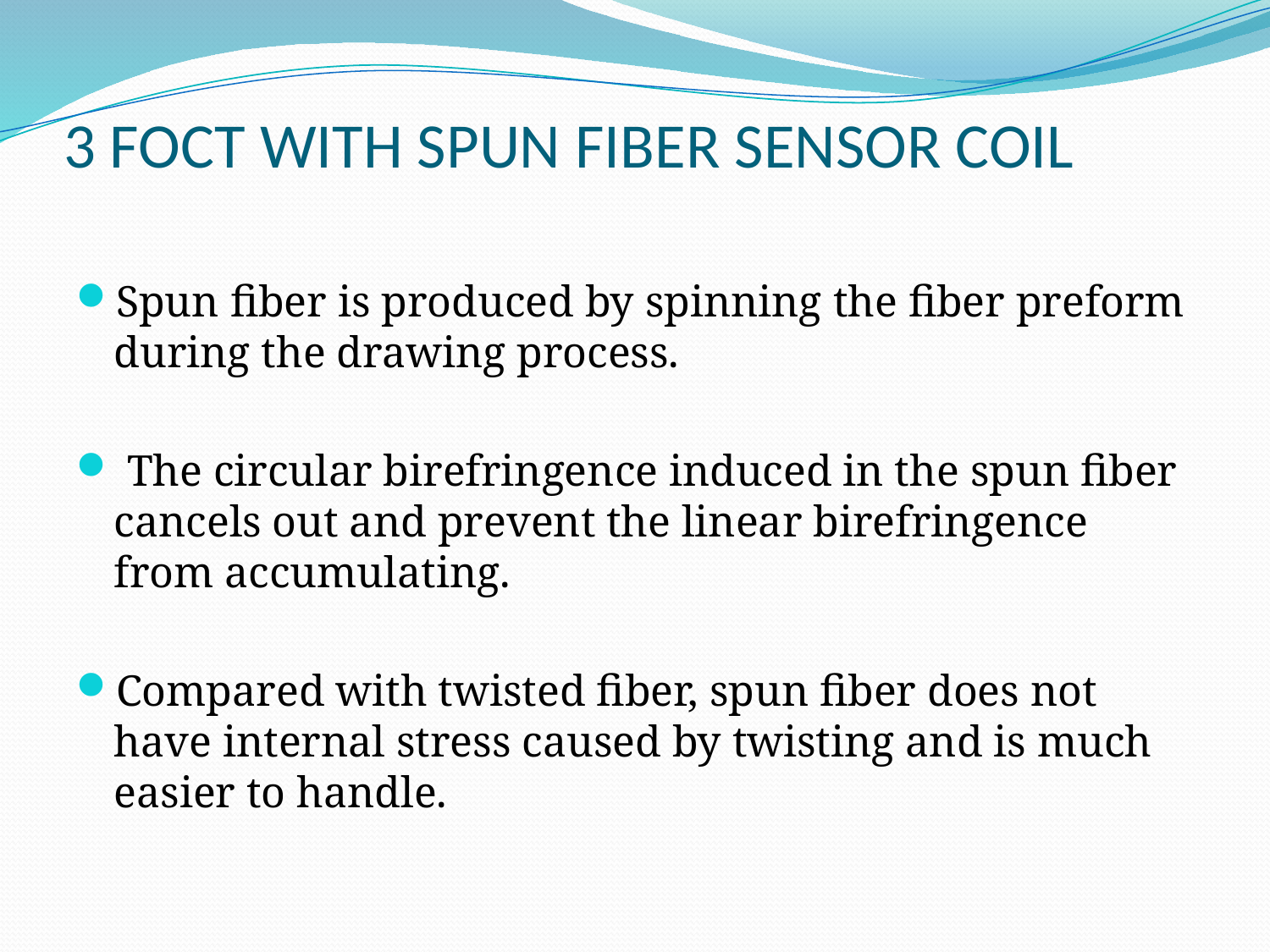

# 3 FOCT WITH SPUN FIBER SENSOR COIL
Spun fiber is produced by spinning the fiber preform during the drawing process.

 The circular birefringence induced in the spun fiber cancels out and prevent the linear birefringence from accumulating.

Compared with twisted fiber, spun fiber does not have internal stress caused by twisting and is much easier to handle.